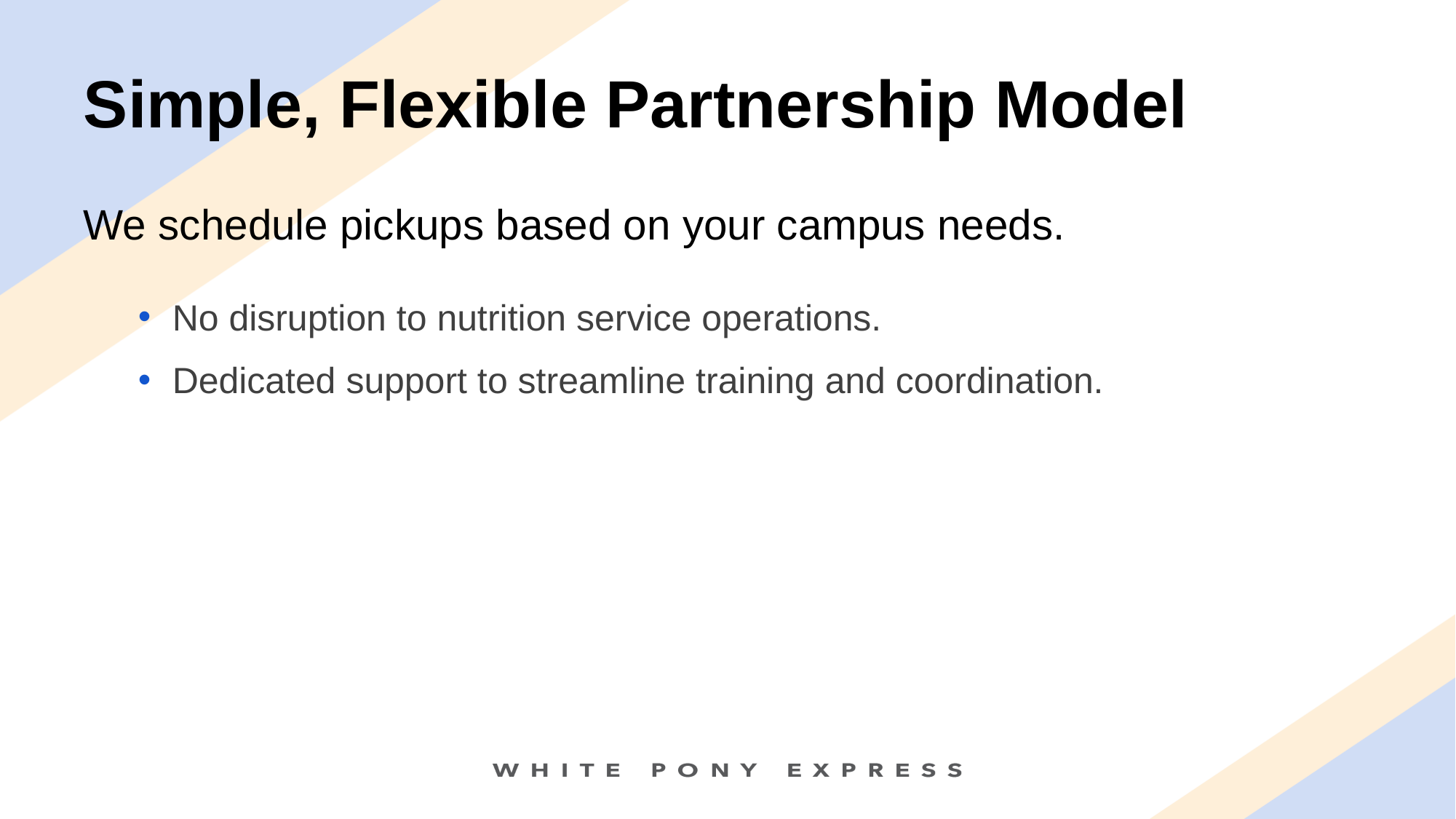

# Simple, Flexible Partnership Model
We schedule pickups based on your campus needs.
No disruption to nutrition service operations.
Dedicated support to streamline training and coordination.